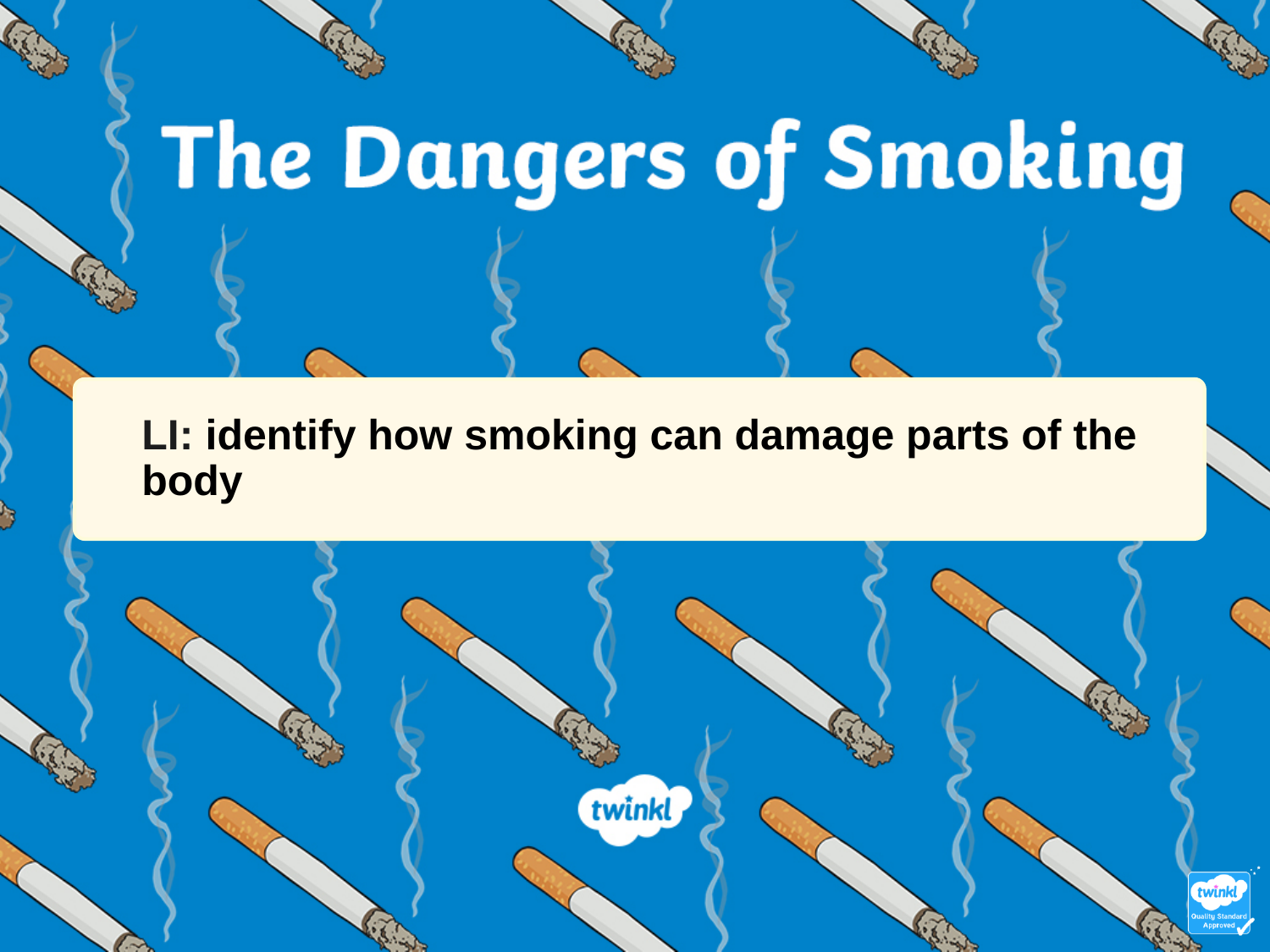

LI: identify how smoking can damage parts of the body